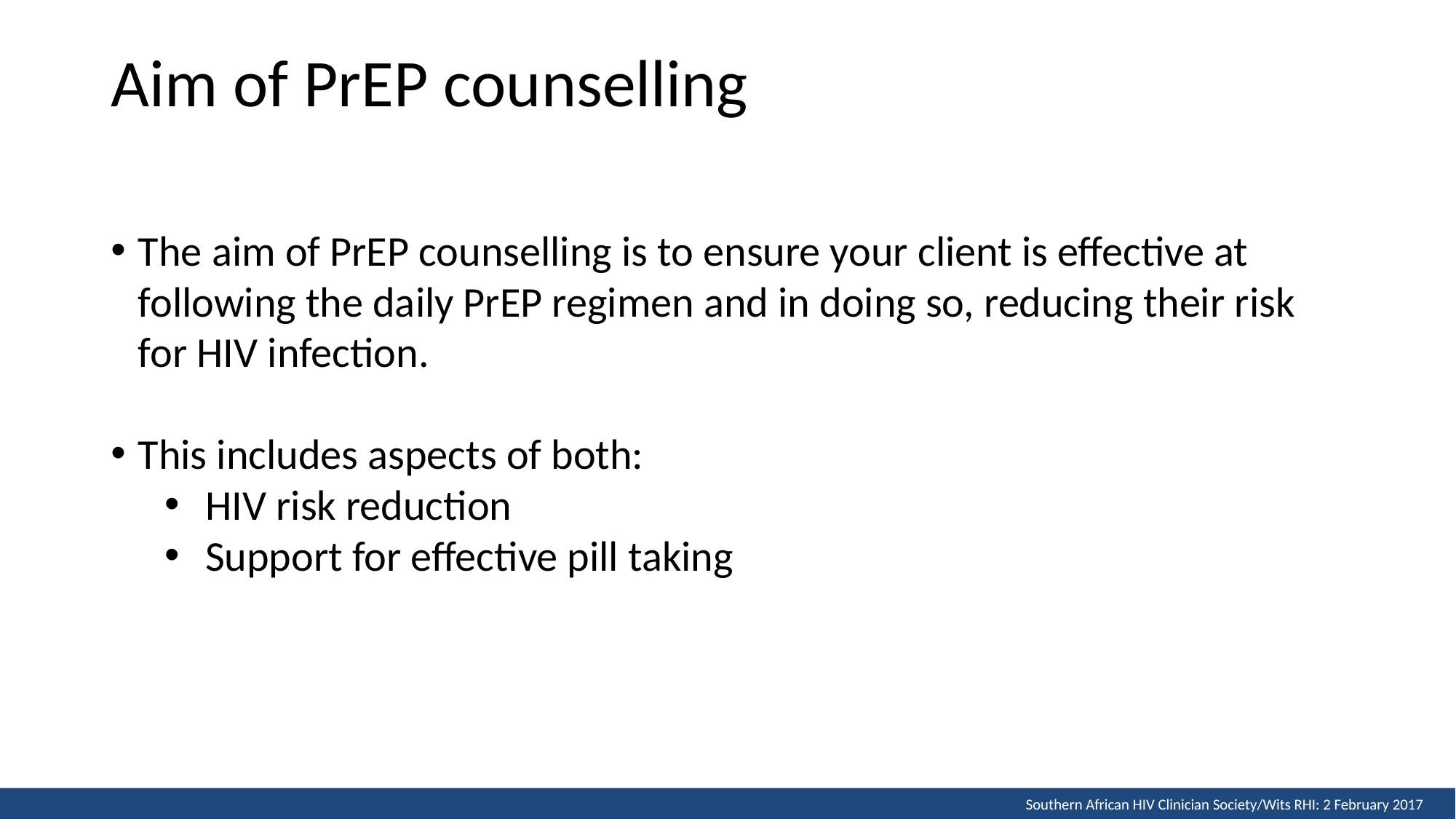

# Aim of PrEP counselling
The aim of PrEP counselling is to ensure your client is effective at following the daily PrEP regimen and in doing so, reducing their risk for HIV infection.

This includes aspects of both:
HIV risk reduction
Support for effective pill taking